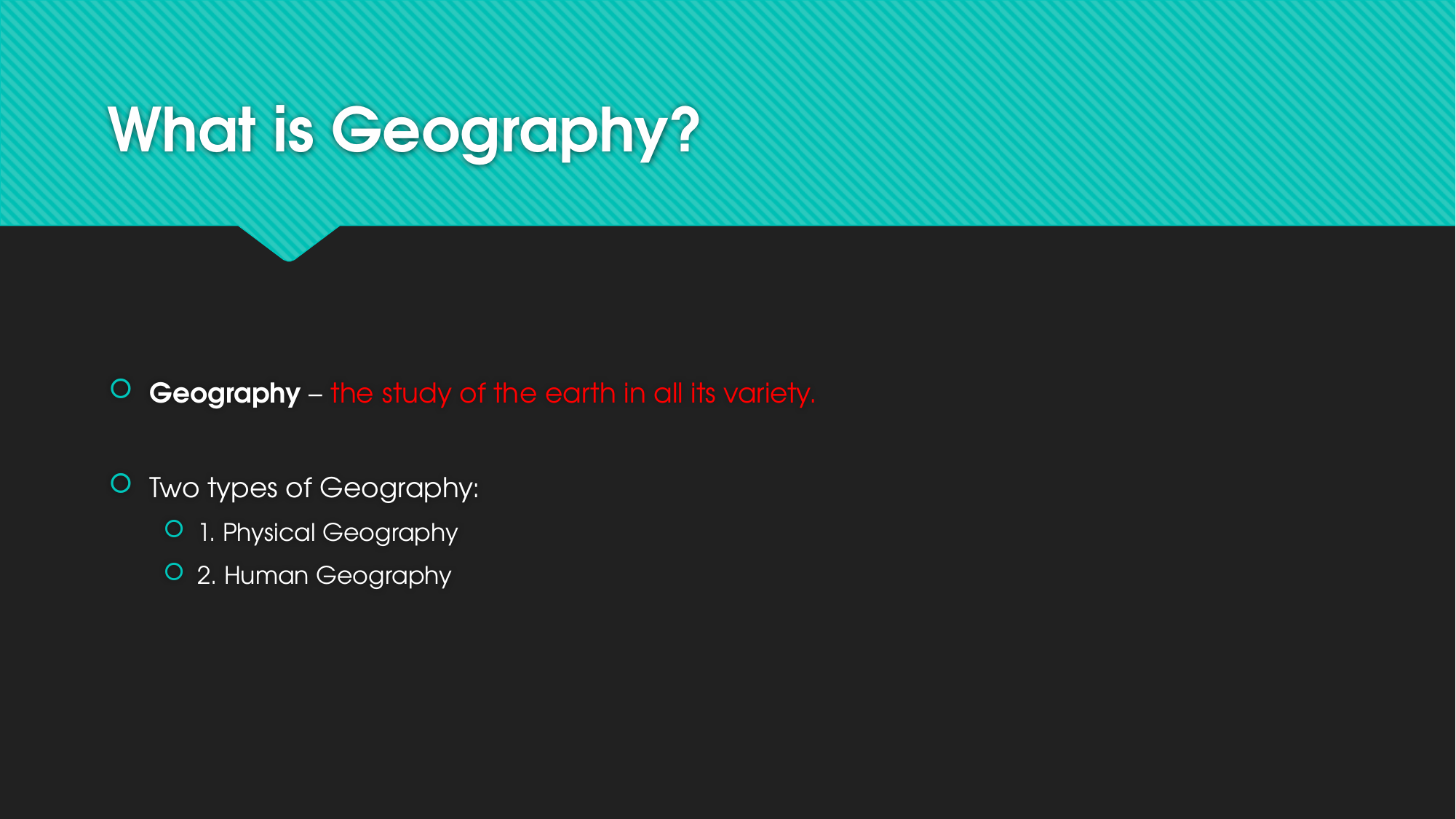

# What is Geography?
Geography – the study of the earth in all its variety.

Two types of Geography:
1. Physical Geography
2. Human Geography